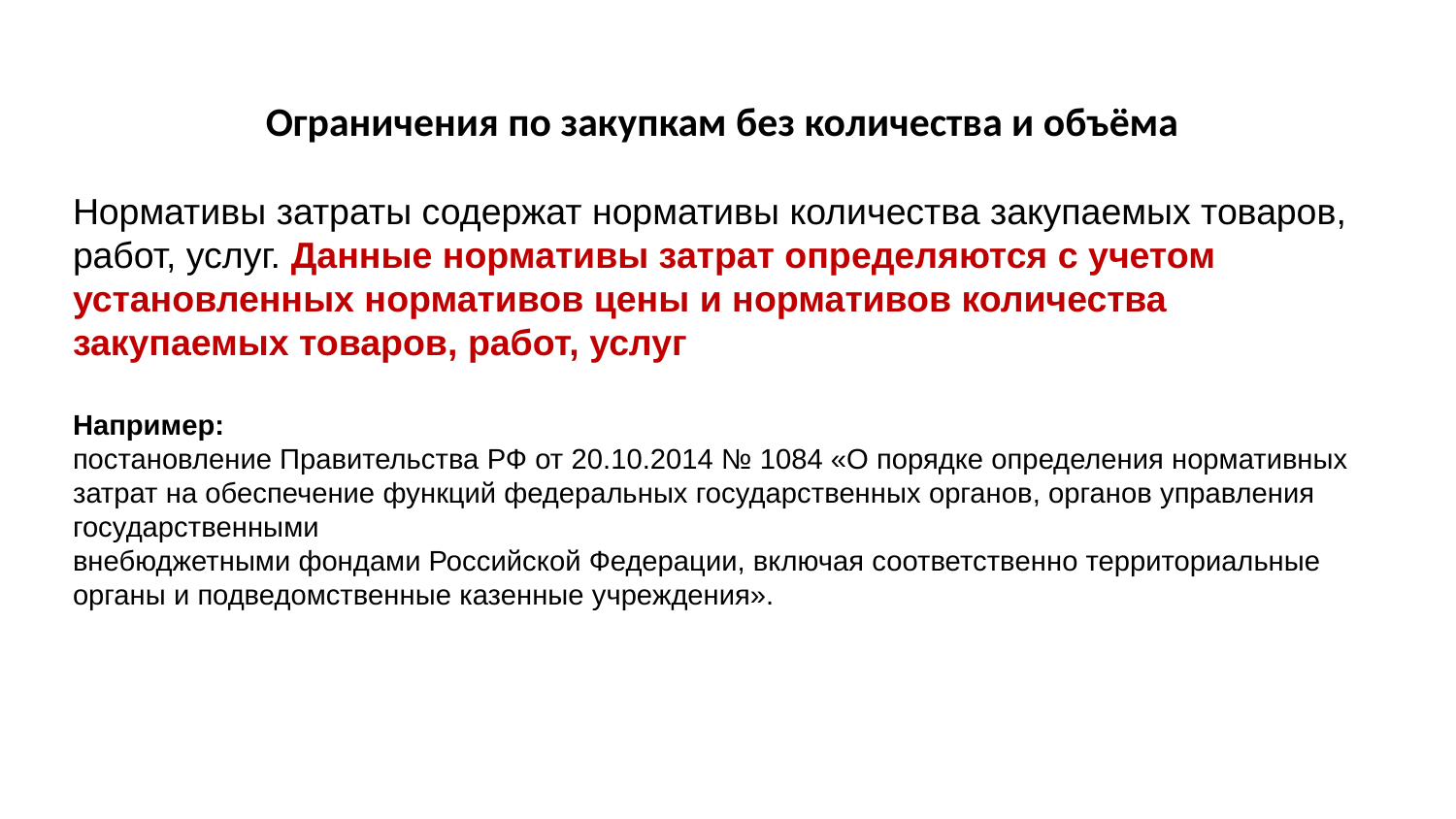

# Ограничения по закупкам без количества и объёма
Нормативы затраты содержат нормативы количества закупаемых товаров, работ, услуг. Данные нормативы затрат определяются с учетом установленных нормативов цены и нормативов количества закупаемых товаров, работ, услуг

Например:
постановление Правительства РФ от 20.10.2014 № 1084 «О порядке определения нормативных затрат на обеспечение функций федеральных государственных органов, органов управления государственными
внебюджетными фондами Российской Федерации, включая соответственно территориальные органы и подведомственные казенные учреждения».